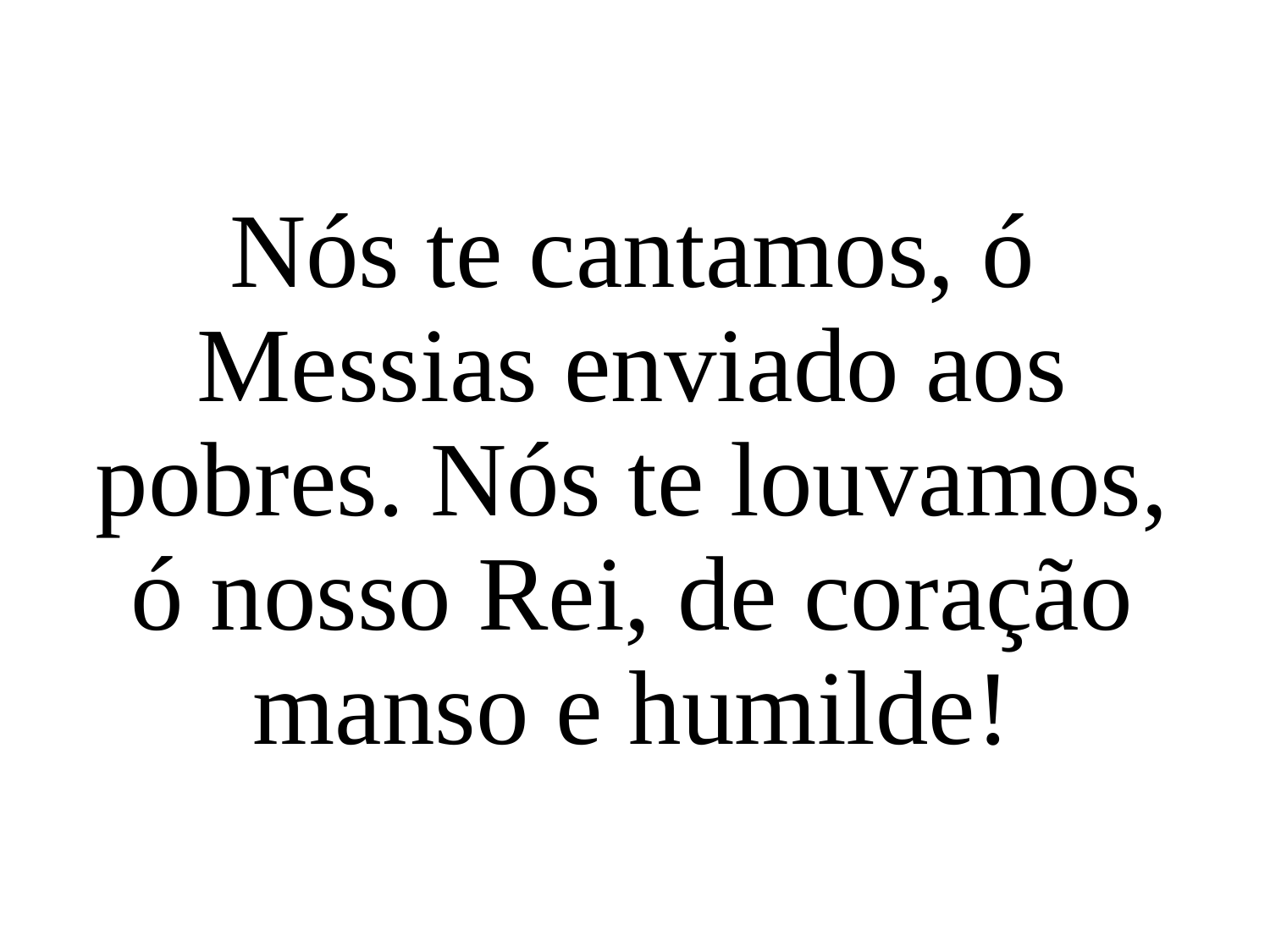

Nós te cantamos, ó Messias enviado aos pobres. Nós te louvamos, ó nosso Rei, de coração manso e humilde!